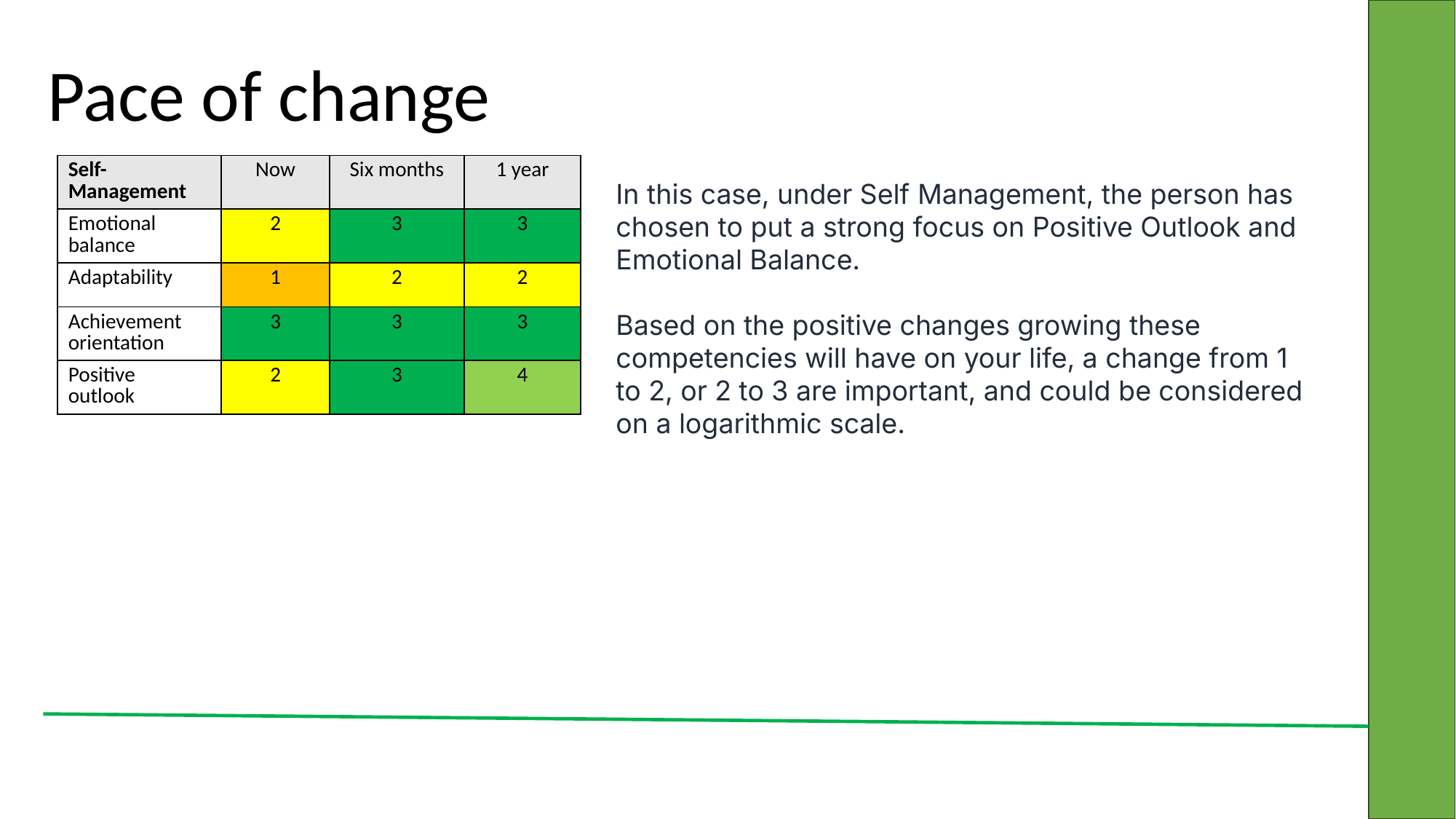

# Pace of change
| Self-Management | Now | Six months | 1 year |
| --- | --- | --- | --- |
| Emotional balance | 2 | 3 | 3 |
| Adaptability | 1 | 2 | 2 |
| Achievement orientation | 3 | 3 | 3 |
| Positive outlook | 2 | 3 | 4 |
In this case, under Self Management, the person has chosen to put a strong focus on Positive Outlook and Emotional Balance.

Based on the positive changes growing these competencies will have on your life, a change from 1 to 2, or 2 to 3 are important, and could be considered on a logarithmic scale.